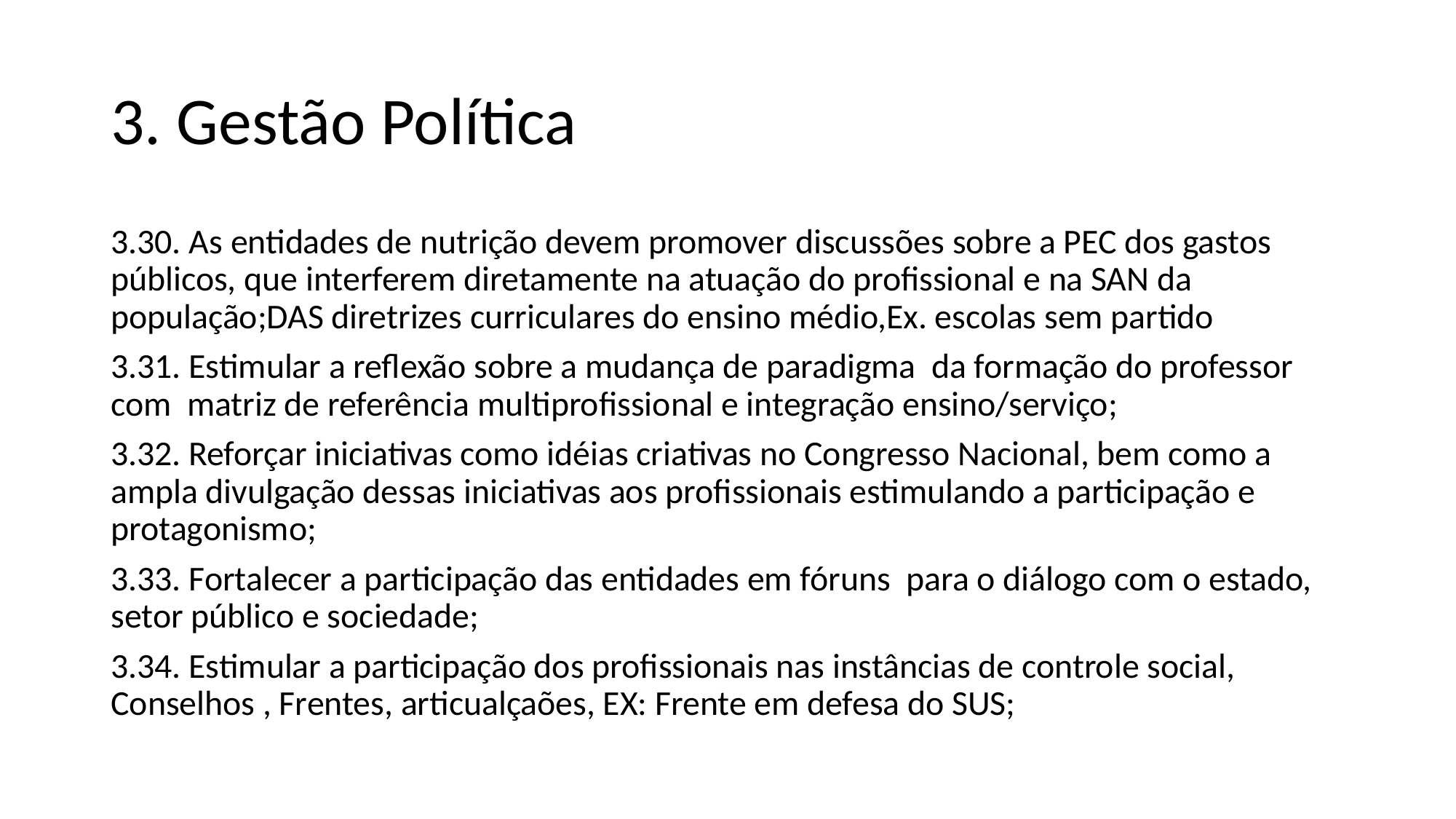

# 3. Gestão Política
3.30. As entidades de nutrição devem promover discussões sobre a PEC dos gastos públicos, que interferem diretamente na atuação do profissional e na SAN da população;DAS diretrizes curriculares do ensino médio,Ex. escolas sem partido
3.31. Estimular a reflexão sobre a mudança de paradigma  da formação do professor com  matriz de referência multiprofissional e integração ensino/serviço;
3.32. Reforçar iniciativas como idéias criativas no Congresso Nacional, bem como a ampla divulgação dessas iniciativas aos profissionais estimulando a participação e protagonismo;
3.33. Fortalecer a participação das entidades em fóruns  para o diálogo com o estado, setor público e sociedade;
3.34. Estimular a participação dos profissionais nas instâncias de controle social, Conselhos , Frentes, articualçaões, EX: Frente em defesa do SUS;